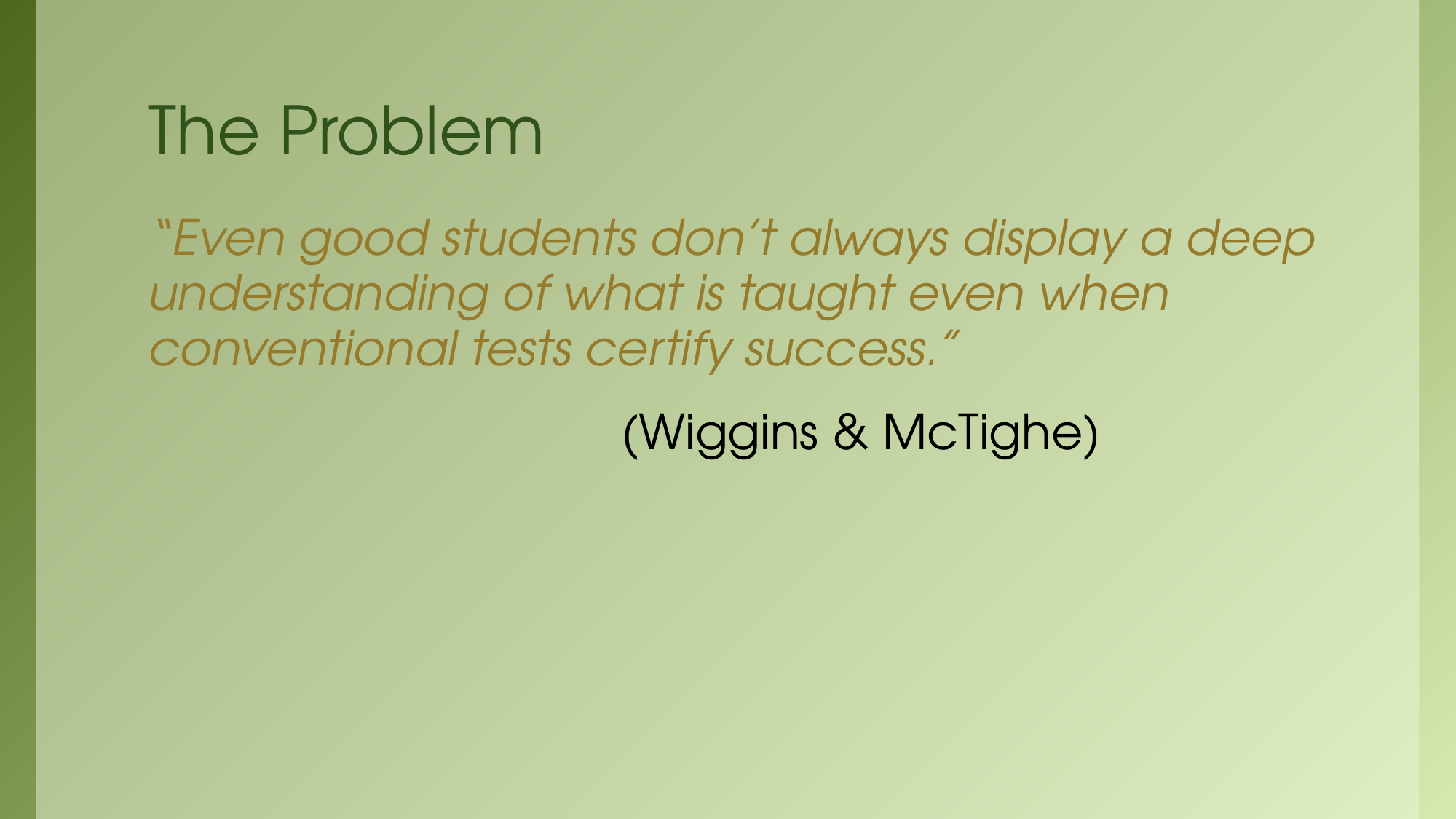

# The Problem
“Even good students don’t always display a deep understanding of what is taught even when conventional tests certify success.”
					(Wiggins & McTighe)